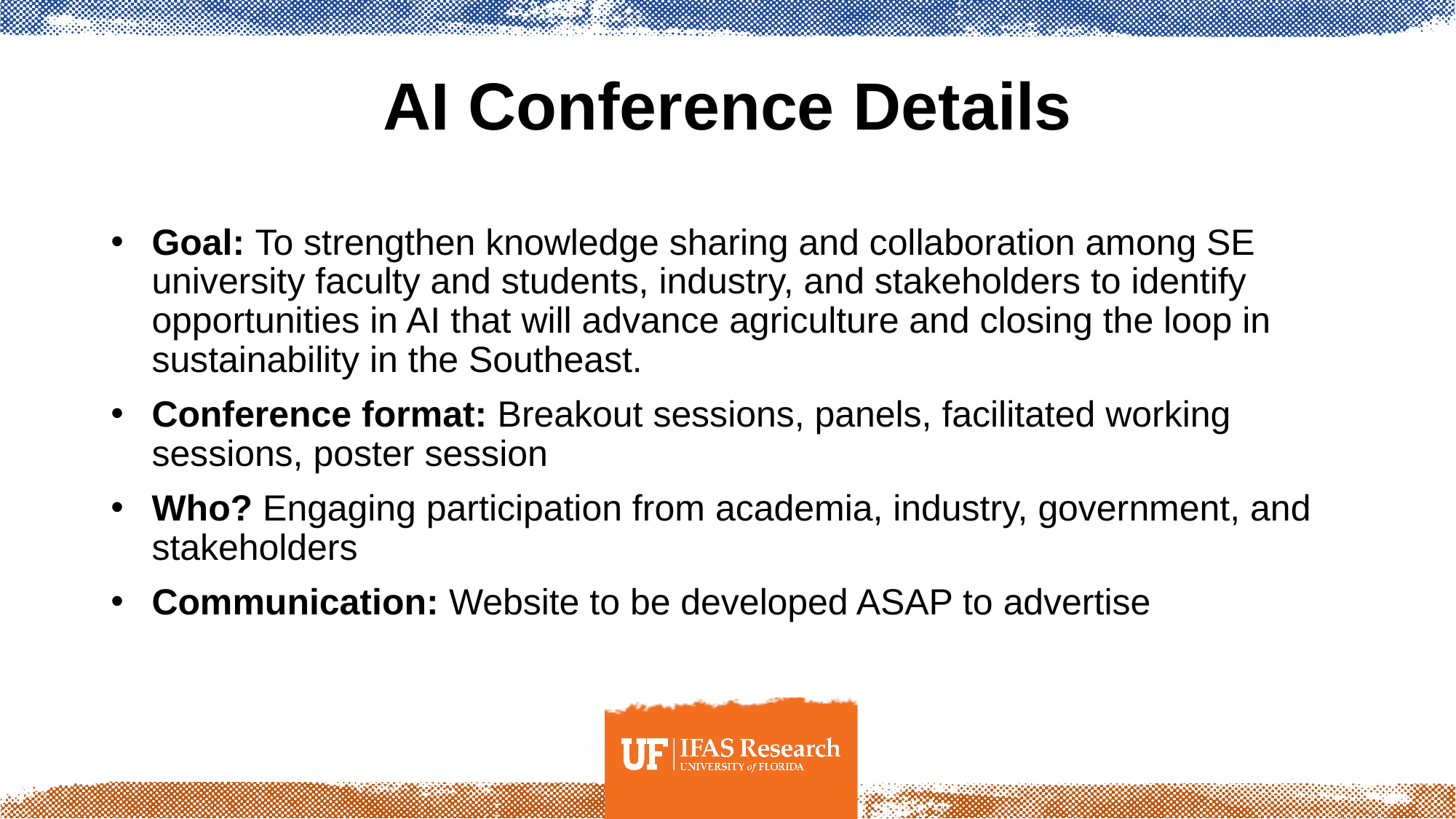

# AI Conference Details
Goal: To strengthen knowledge sharing and collaboration among SE university faculty and students, industry, and stakeholders to identify opportunities in AI that will advance agriculture and closing the loop in sustainability in the Southeast.
Conference format: Breakout sessions, panels, facilitated working sessions, poster session
Who? Engaging participation from academia, industry, government, and stakeholders
Communication: Website to be developed ASAP to advertise